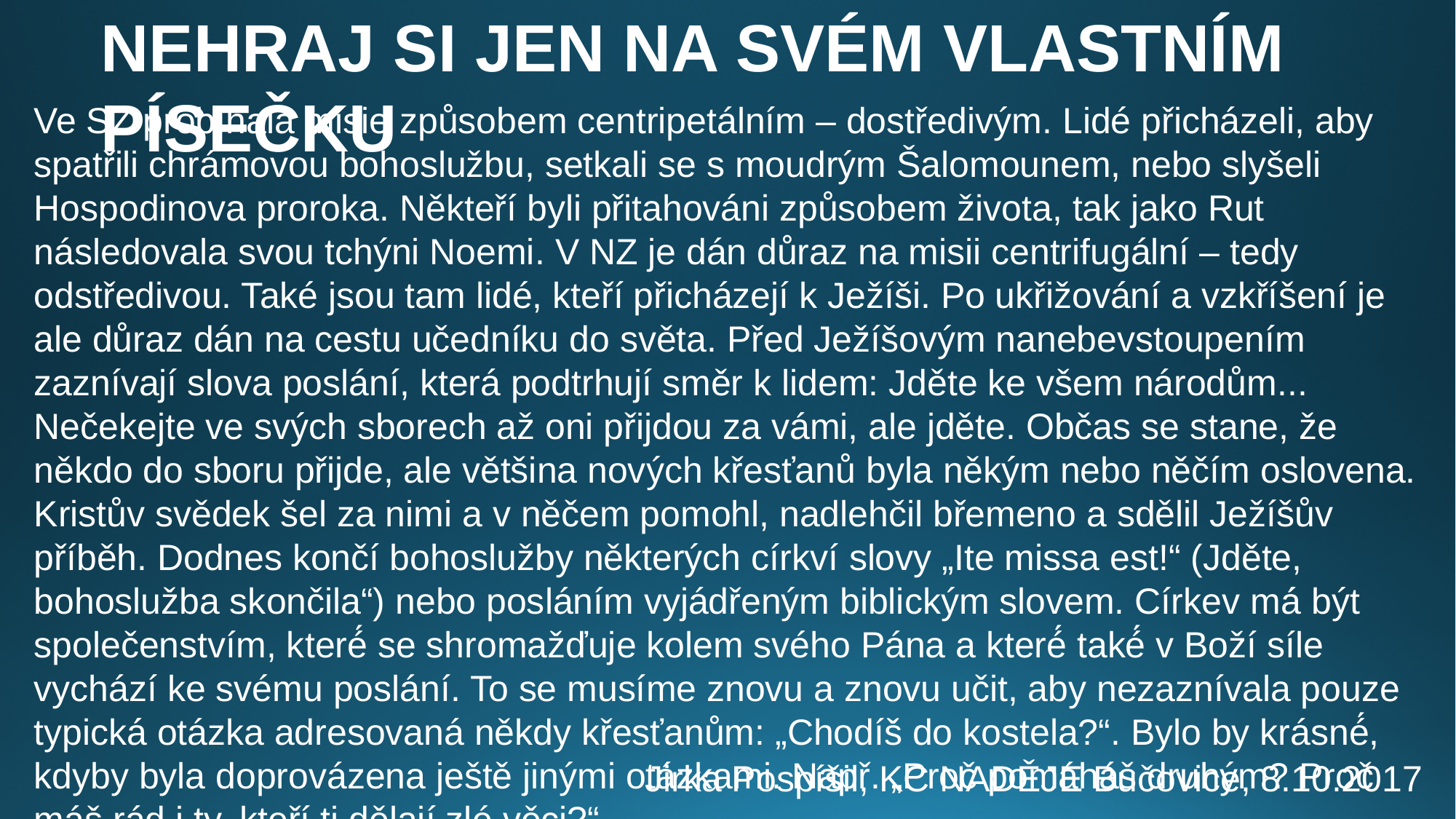

Nehraj si jen na svém vlastním písečku
Ve SZ probíhala misie způsobem centripetálním – dostředivým. Lidé přicházeli, aby spatřili chrámovou bohoslužbu, setkali se s moudrým Šalomounem, nebo slyšeli Hospodinova proroka. Někteří byli přitahováni způsobem života, tak jako Rut následovala svou tchýni Noemi. V NZ je dán důraz na misii centrifugální – tedy odstředivou. Také jsou tam lidé, kteří přicházejí k Ježíši. Po ukřižování a vzkříšení je ale důraz dán na cestu učedníku do světa. Před Ježíšovým nanebevstoupením zaznívají slova poslání, která podtrhují směr k lidem: Jděte ke všem národům...  Nečekejte ve svých sborech až oni přijdou za vámi, ale jděte. Občas se stane, že někdo do sboru přijde, ale většina nových křesťanů byla někým nebo něčím oslovena. Kristův svědek šel za nimi a v něčem pomohl, nadlehčil břemeno a sdělil Ježíšův příběh. Dodnes končí bohoslužby některých církví slovy „Ite missa est!“ (Jděte, bohoslužba skončila“) nebo posláním vyjádřeným biblickým slovem. Církev má́ být společenstvím, které́ se shromažďuje kolem svého Pána a které́ také́ v Boží síle vychází ke svému poslání. To se musíme znovu a znovu učit, aby nezaznívala pouze typická́ otázka adresovaná někdy křesťanům: „Chodíš̌ do kostela?“. Bylo by krásné́, kdyby byla doprovázena ještě jinými otázkami. Např. „Proč pomáháš druhým? Proč máš rád i ty, kteří ti dělají zlé věci?“
    Pavel Černý, kazatel CB
Jirka Pospíšil, KC NADĚJE Bučovice, 8.10.2017